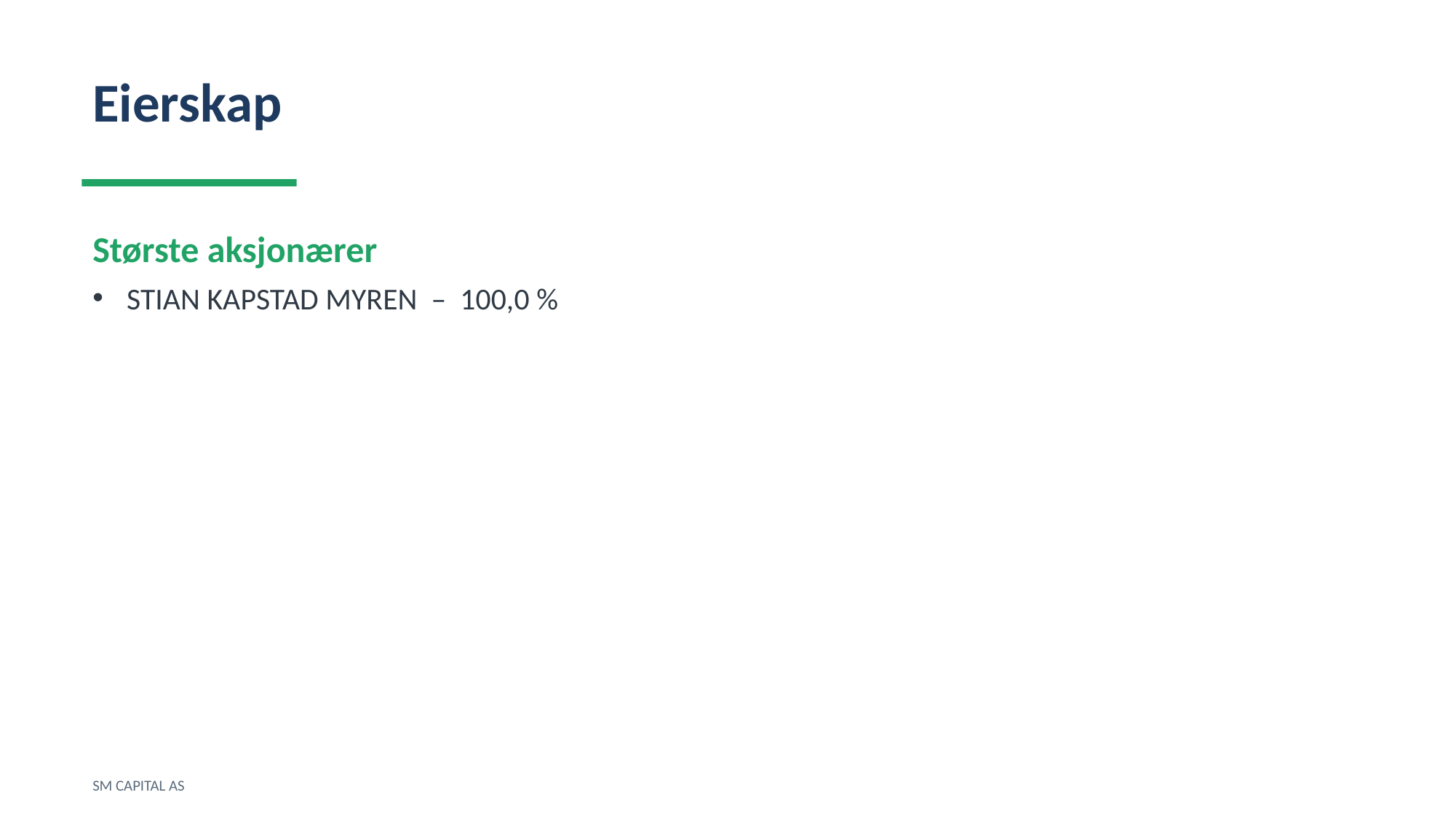

Eierskap

Største aksjonærer
STIAN KAPSTAD MYREN  –  100,0 %
SM CAPITAL AS